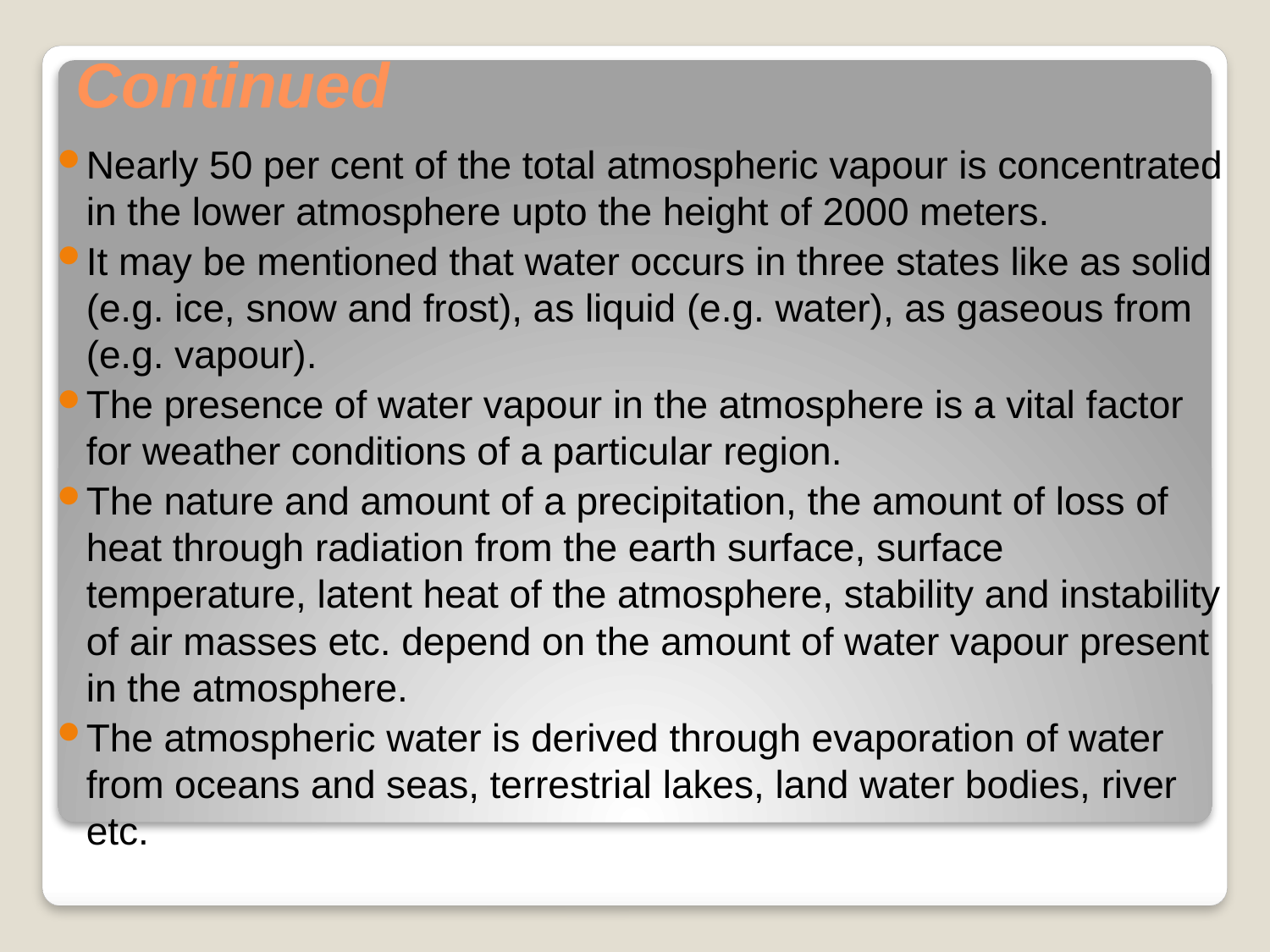

# Continued
Nearly 50 per cent of the total atmospheric vapour is concentrated in the lower atmosphere upto the height of 2000 meters.
It may be mentioned that water occurs in three states like as solid (e.g. ice, snow and frost), as liquid (e.g. water), as gaseous from (e.g. vapour).
The presence of water vapour in the atmosphere is a vital factor for weather conditions of a particular region.
The nature and amount of a precipitation, the amount of loss of heat through radiation from the earth surface, surface temperature, latent heat of the atmosphere, stability and instability of air masses etc. depend on the amount of water vapour present in the atmosphere.
The atmospheric water is derived through evaporation of water from oceans and seas, terrestrial lakes, land water bodies, river etc.